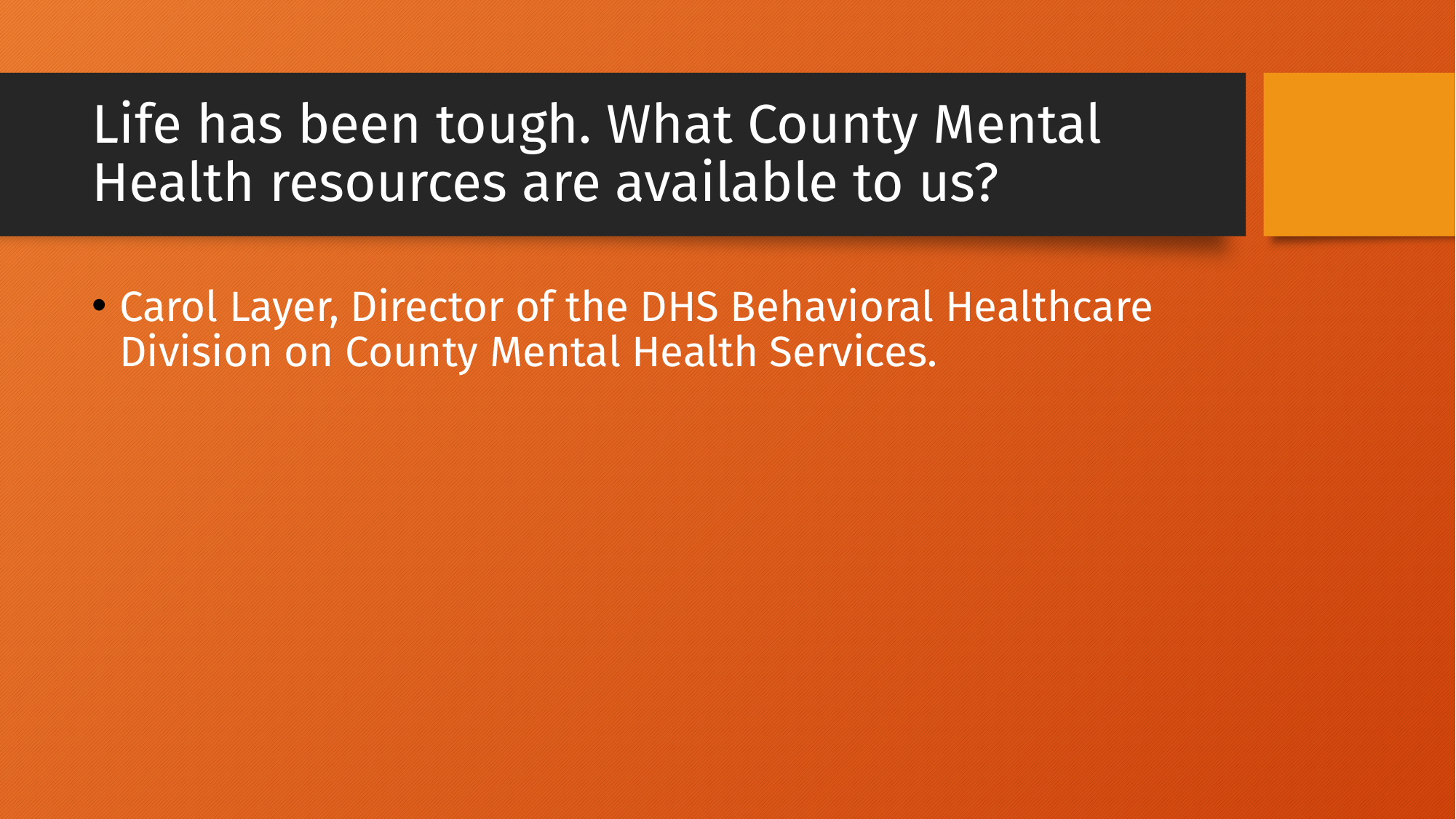

# Life has been tough. What County Mental Health resources are available to us?
Carol Layer, Director of the DHS Behavioral Healthcare Division on County Mental Health Services.